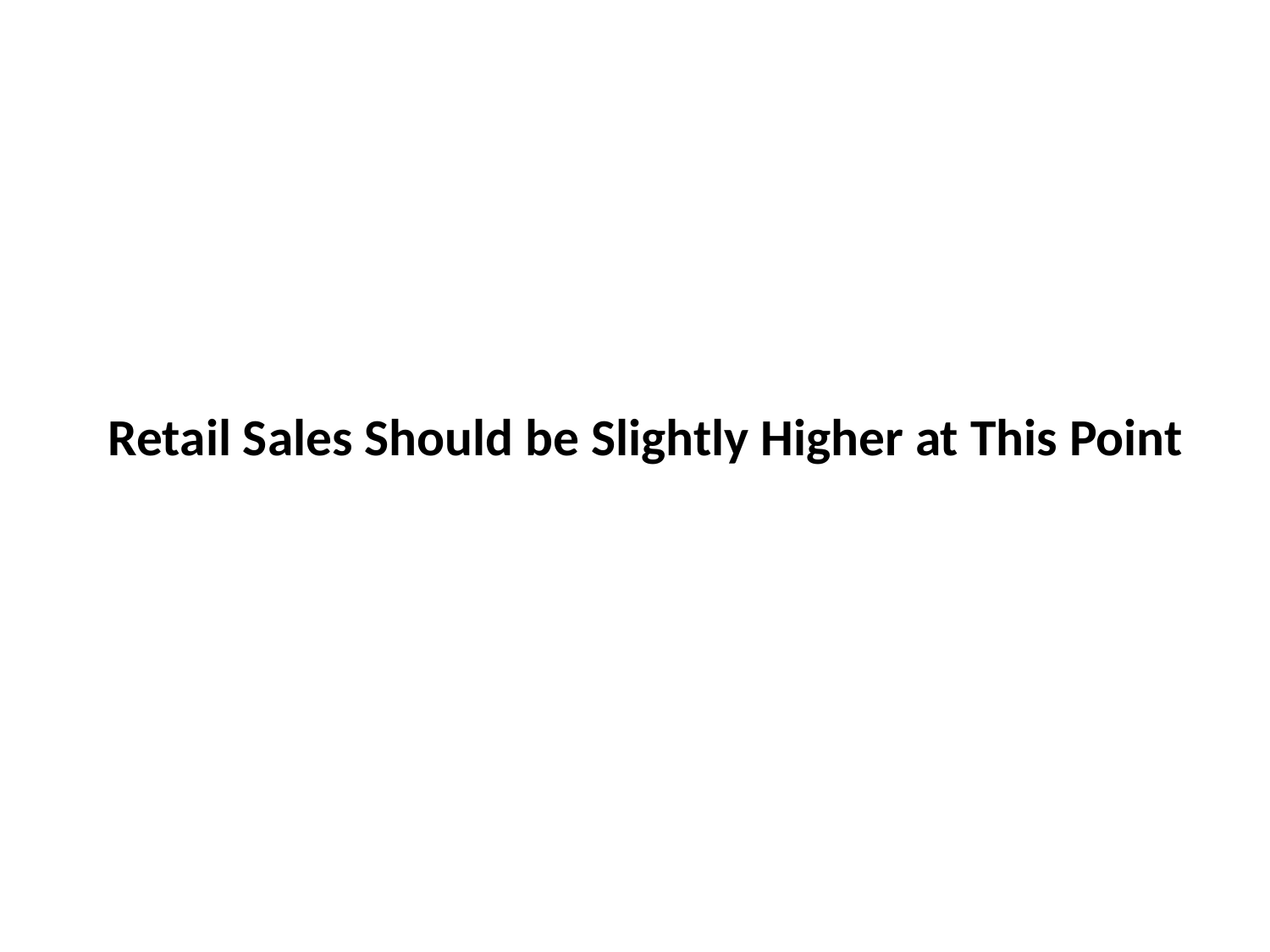

# Retail Sales Should be Slightly Higher at This Point